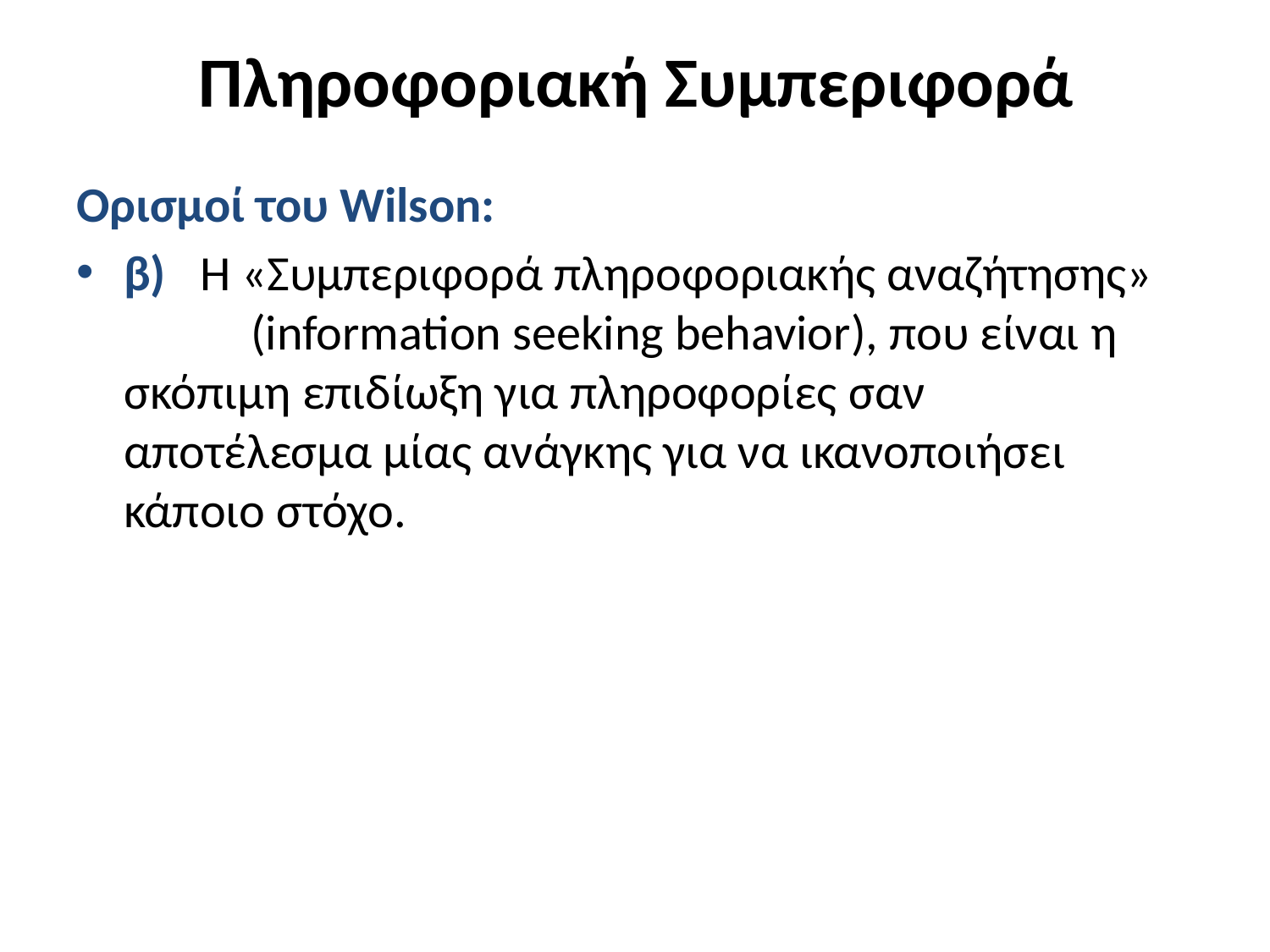

# Πληροφοριακή Συμπεριφορά
Ορισμοί του Wilson:
β)   Η «Συμπεριφορά πληροφοριακής αναζήτησης» 	(information seeking behavior), που είναι η 	σκόπιμη επιδίωξη για πληροφορίες σαν 	αποτέλεσμα μίας ανάγκης για να ικανοποιήσει 	κάποιο στόχο.